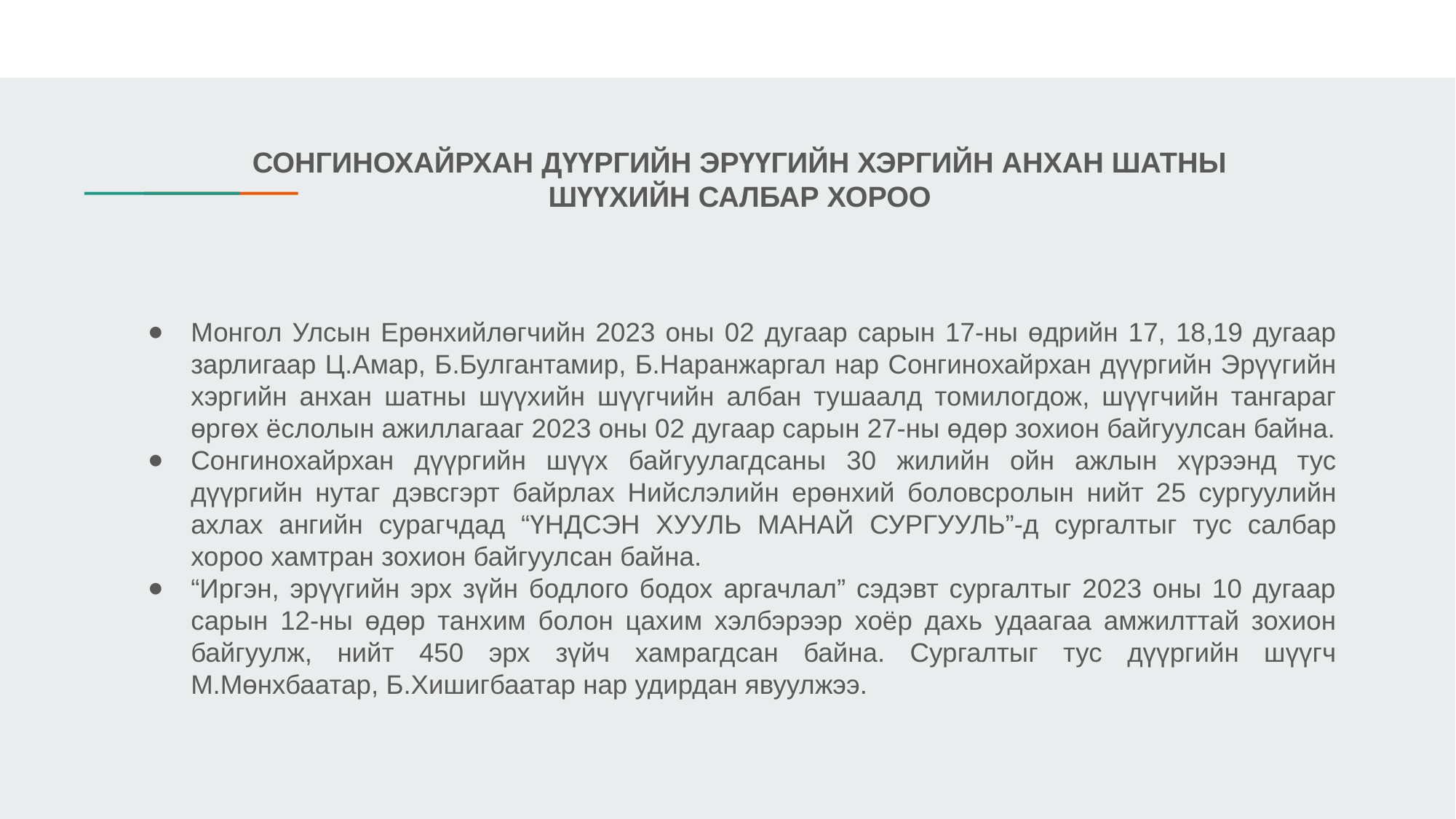

# СОНГИНОХАЙРХАН ДҮҮРГИЙН ЭРҮҮГИЙН ХЭРГИЙН АНХАН ШАТНЫ
ШҮҮХИЙН САЛБАР ХОРОО

Монгол Улсын Ерөнхийлөгчийн 2023 оны 02 дугаар сарын 17-ны өдрийн 17, 18,19 дугаар зарлигаар Ц.Амар, Б.Булгантамир, Б.Наранжаргал нар Сонгинохайрхан дүүргийн Эрүүгийн хэргийн анхан шатны шүүхийн шүүгчийн албан тушаалд томилогдож, шүүгчийн тангараг өргөх ёслолын ажиллагааг 2023 оны 02 дугаар сарын 27-ны өдөр зохион байгуулсан байна.
Сонгинохайрхан дүүргийн шүүх байгуулагдсаны 30 жилийн ойн ажлын хүрээнд тус дүүргийн нутаг дэвсгэрт байрлах Нийслэлийн ерөнхий боловсролын нийт 25 сургуулийн ахлах ангийн сурагчдад “ҮНДСЭН ХУУЛЬ МАНАЙ СУРГУУЛЬ”-д сургалтыг тус салбар хороо хамтран зохион байгуулсан байна.
“Иргэн, эрүүгийн эрх зүйн бодлого бодох аргачлал” сэдэвт сургалтыг 2023 оны 10 дугаар сарын 12-ны өдөр танхим болон цахим хэлбэрээр хоёр дахь удаагаа амжилттай зохион байгуулж, нийт 450 эрх зүйч хамрагдсан байна. Сургалтыг тус дүүргийн шүүгч М.Мөнхбаатар, Б.Хишигбаатар нар удирдан явуулжээ.